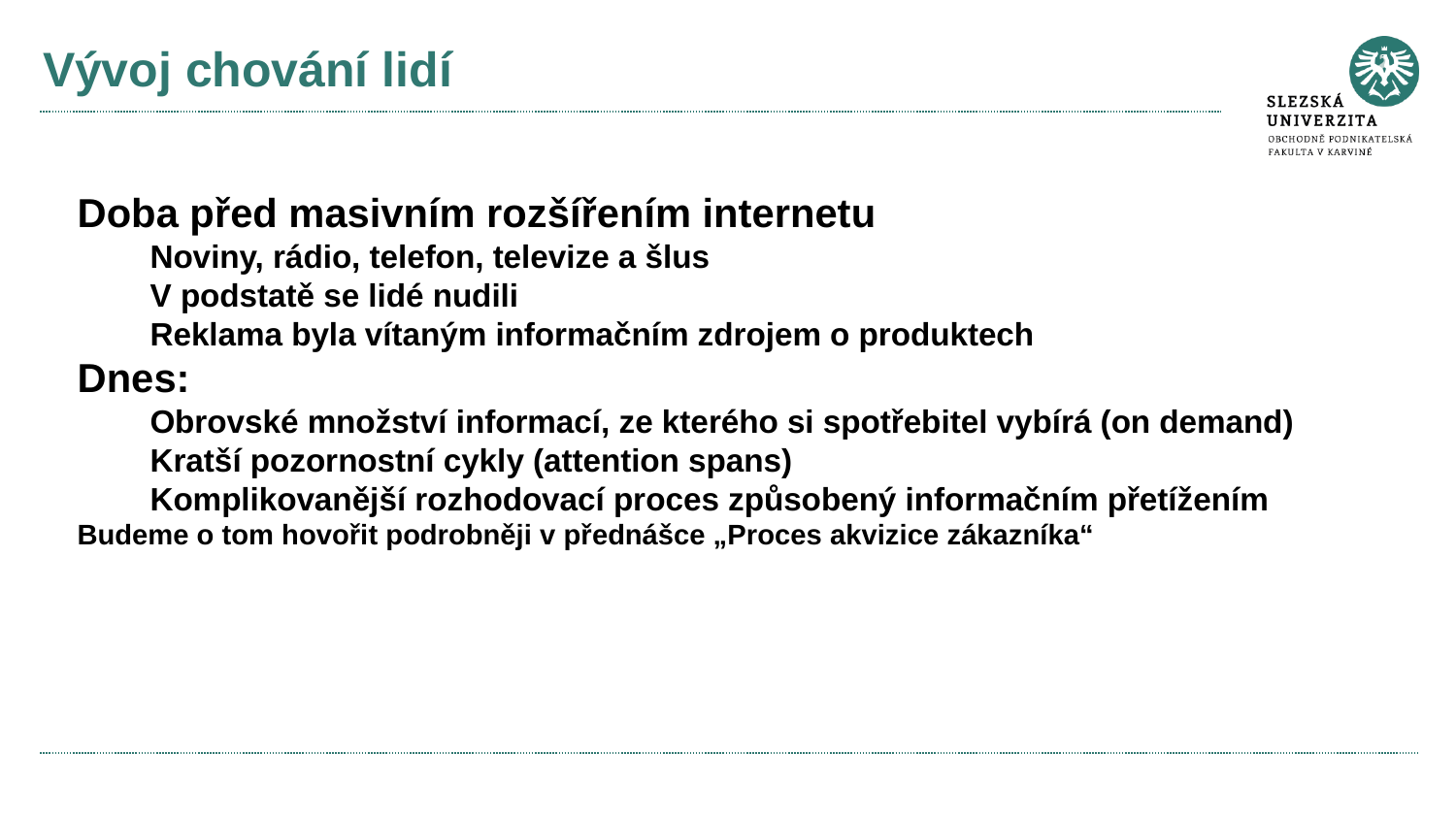

# Vývoj chování lidí
Doba před masivním rozšířením internetu
Noviny, rádio, telefon, televize a šlus
V podstatě se lidé nudili
Reklama byla vítaným informačním zdrojem o produktech
Dnes:
Obrovské množství informací, ze kterého si spotřebitel vybírá (on demand)
Kratší pozornostní cykly (attention spans)
Komplikovanější rozhodovací proces způsobený informačním přetížením
Budeme o tom hovořit podrobněji v přednášce „Proces akvizice zákazníka“